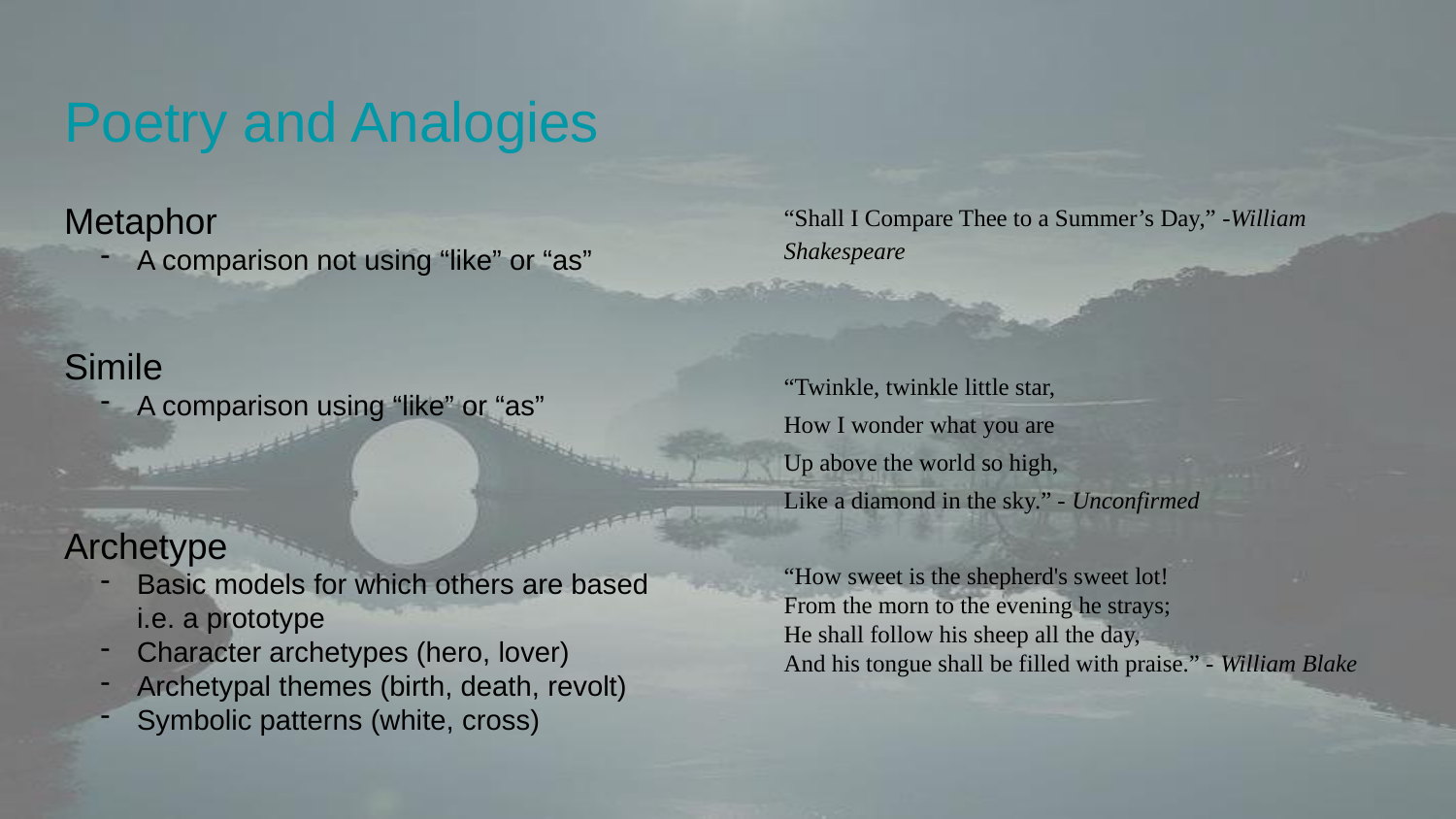

# Poetry and Analogies
Metaphor
A comparison not using “like” or “as”

Simile
A comparison using “like” or “as”

Archetype
Basic models for which others are based i.e. a prototype
Character archetypes (hero, lover)
Archetypal themes (birth, death, revolt)
Symbolic patterns (white, cross)
“Shall I Compare Thee to a Summer’s Day,” -William Shakespeare

“Twinkle, twinkle little star,
How I wonder what you are
Up above the world so high,
Like a diamond in the sky.” - Unconfirmed

“How sweet is the shepherd's sweet lot!
From the morn to the evening he strays;
He shall follow his sheep all the day,
And his tongue shall be filled with praise.” - William Blake